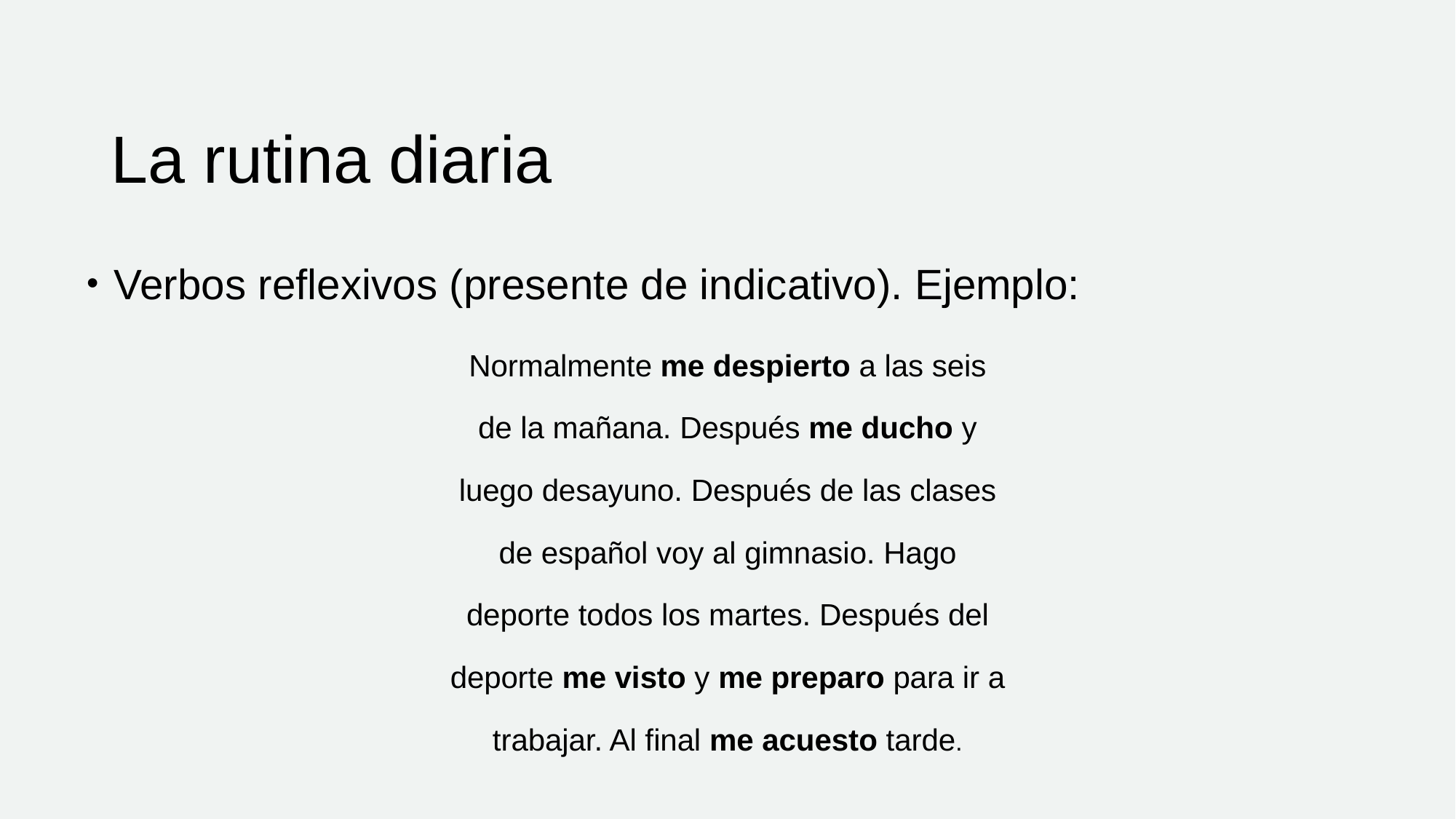

# La rutina diaria
Verbos reflexivos (presente de indicativo). Ejemplo:
Normalmente me despierto a las seis de la mañana. Después me ducho y luego desayuno. Después de las clases de español voy al gimnasio. Hago deporte todos los martes. Después del deporte me visto y me preparo para ir a trabajar. Al final me acuesto tarde.